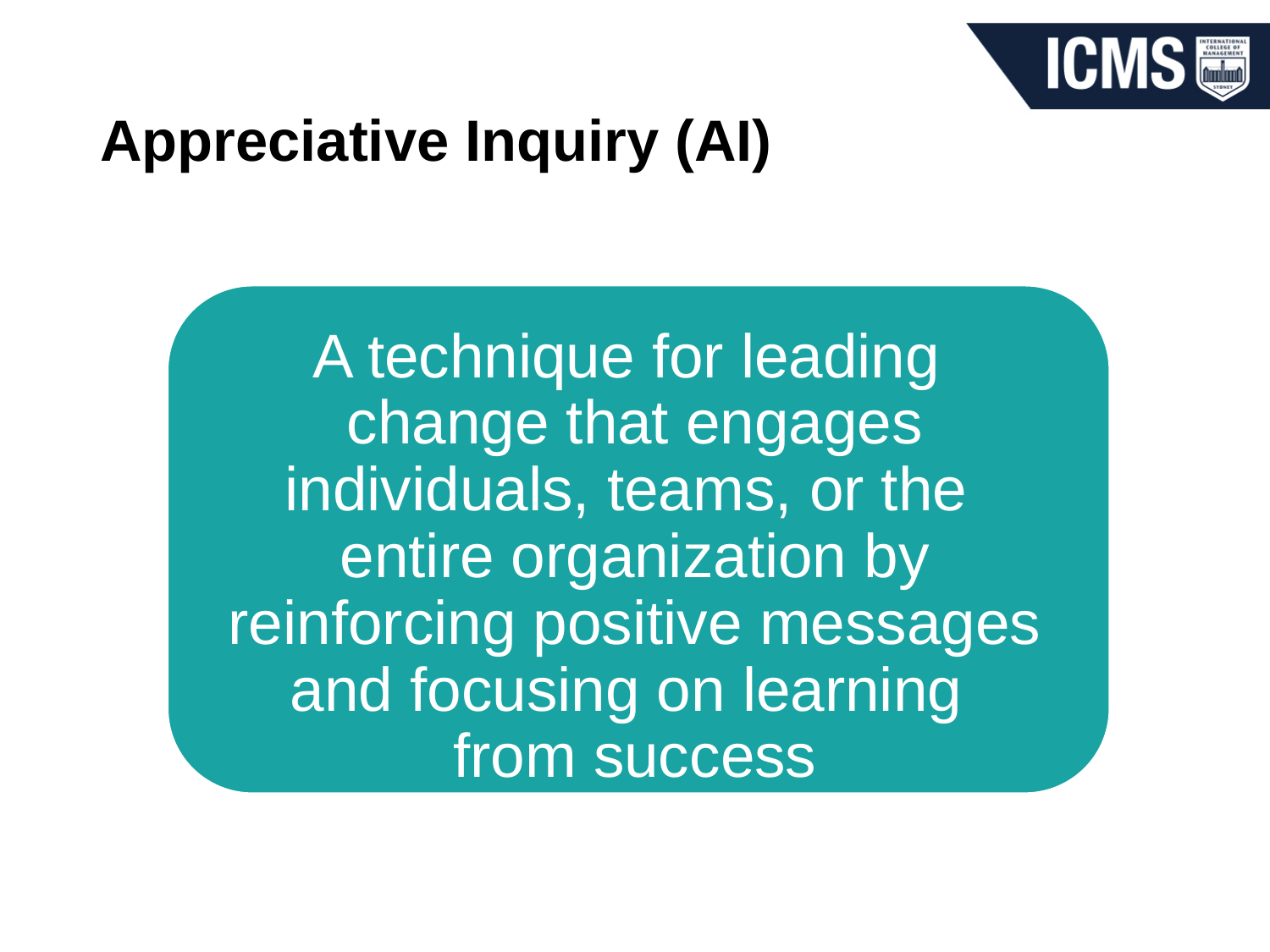

# Appreciative Inquiry (AI)

A technique for leading
change that engages individuals, teams, or the
entire organization by reinforcing positive messages and focusing on learning
from success